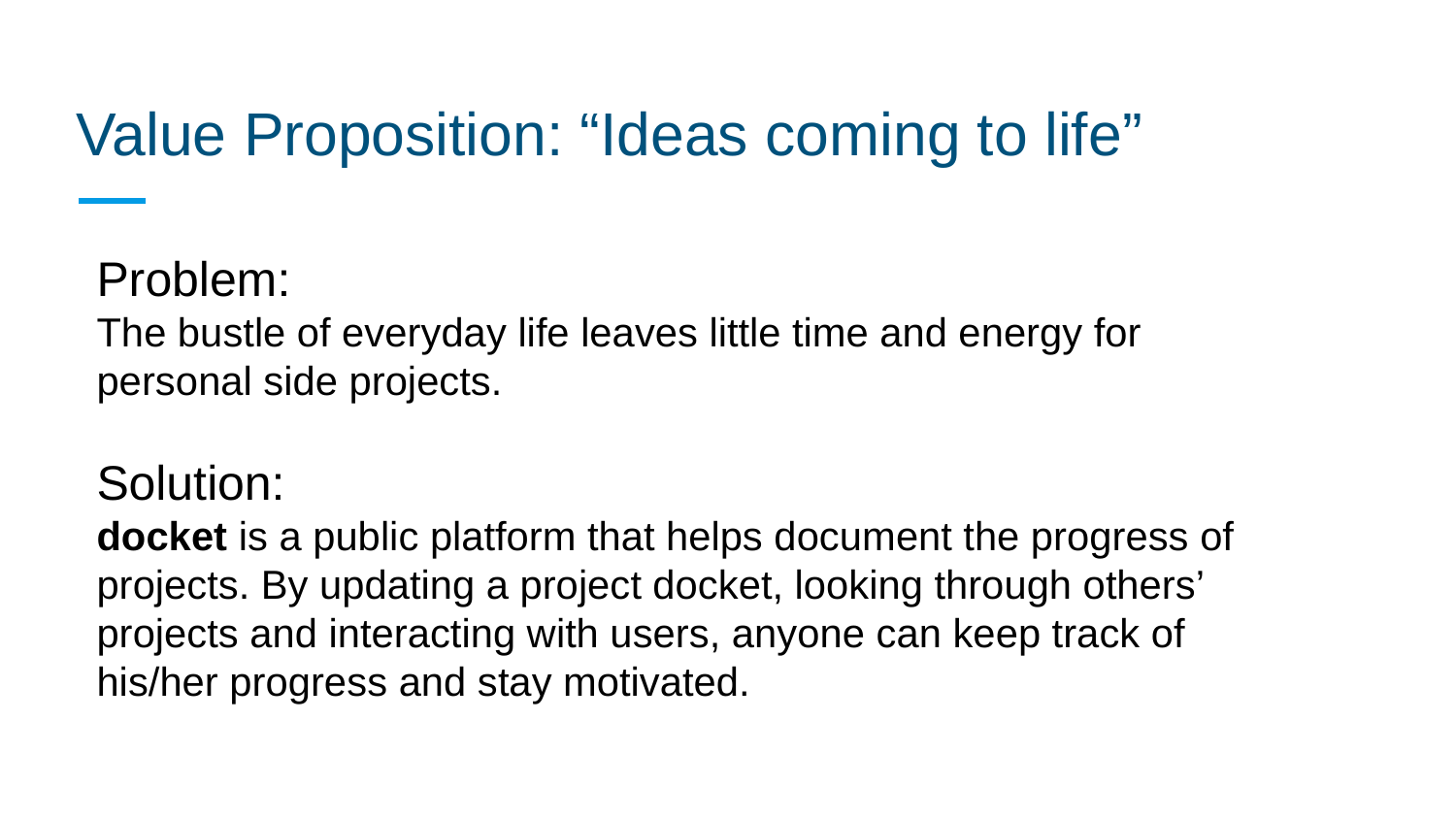

# Value Proposition: “Ideas coming to life”
Problem:
The bustle of everyday life leaves little time and energy for personal side projects.

Solution:
docket is a public platform that helps document the progress of projects. By updating a project docket, looking through others’ projects and interacting with users, anyone can keep track of his/her progress and stay motivated.